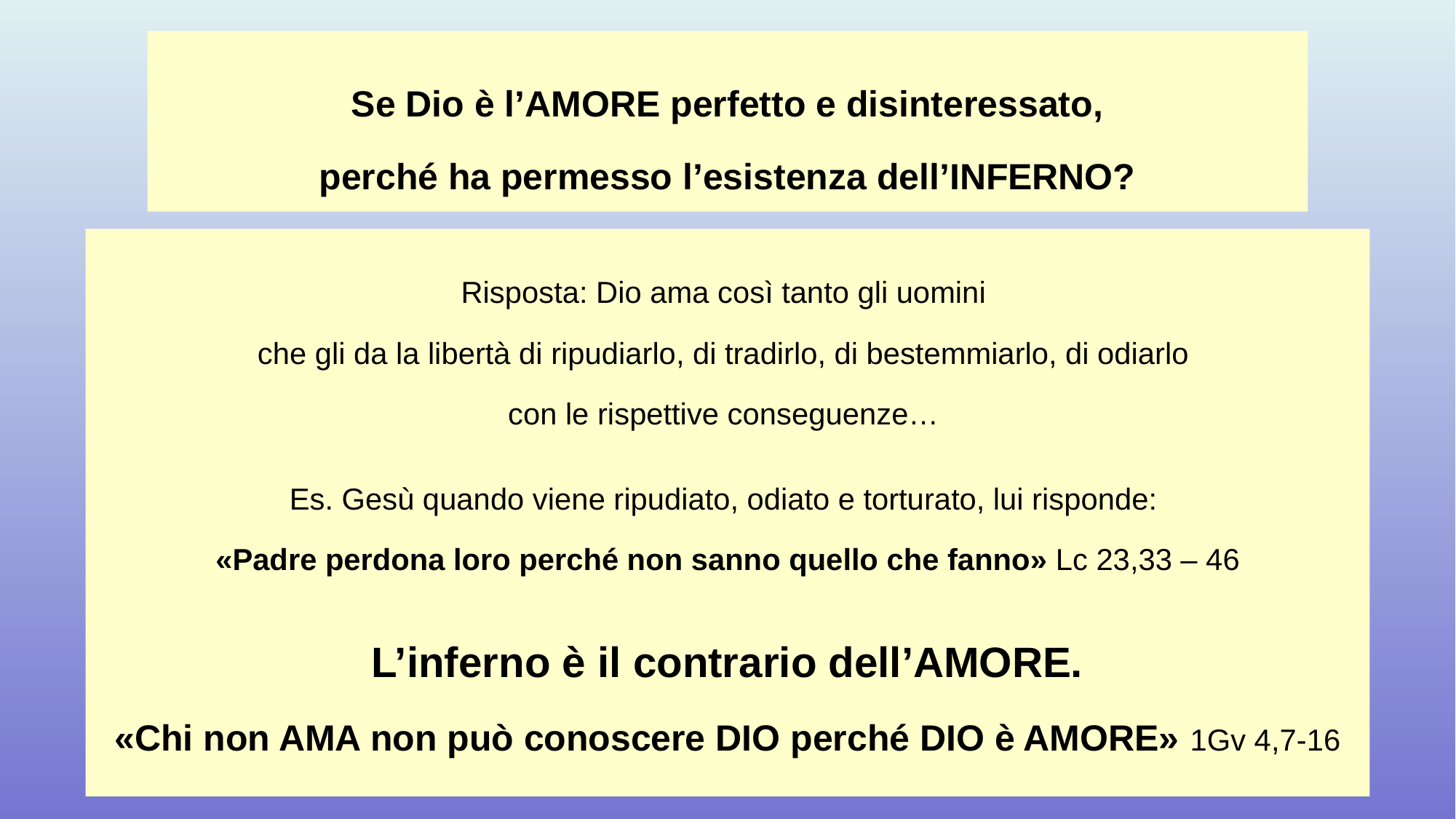

Se Dio è l’AMORE perfetto e disinteressato,
perché ha permesso l’esistenza dell’INFERNO?

Risposta: Dio ama così tanto gli uomini
che gli da la libertà di ripudiarlo, di tradirlo, di bestemmiarlo, di odiarlo
con le rispettive conseguenze…

Es. Gesù quando viene ripudiato, odiato e torturato, lui risponde:
«Padre perdona loro perché non sanno quello che fanno» Lc 23,33 – 46

L’inferno è il contrario dell’AMORE.
«Chi non AMA non può conoscere DIO perché DIO è AMORE» 1Gv 4,7-16